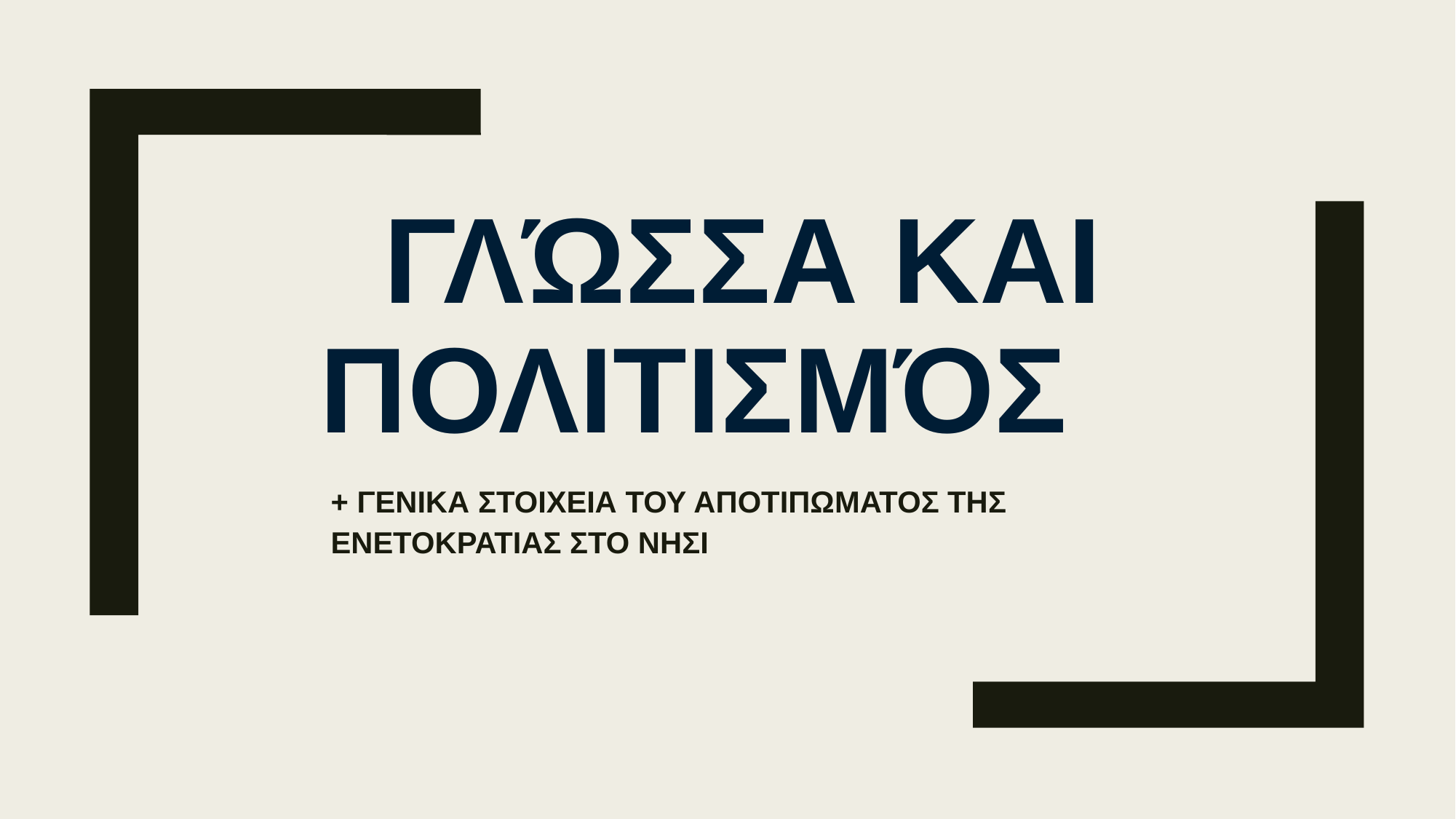

# Γλώσσα και Πολιτισμός
+ ΓΕΝΙΚΑ ΣΤΟΙΧΕΙΑ ΤΟΥ ΑΠΟΤΙΠΩΜΑΤΟΣ ΤΗΣ ΕΝΕΤΟΚΡΑΤΙΑΣ ΣΤΟ ΝΗΣΙ